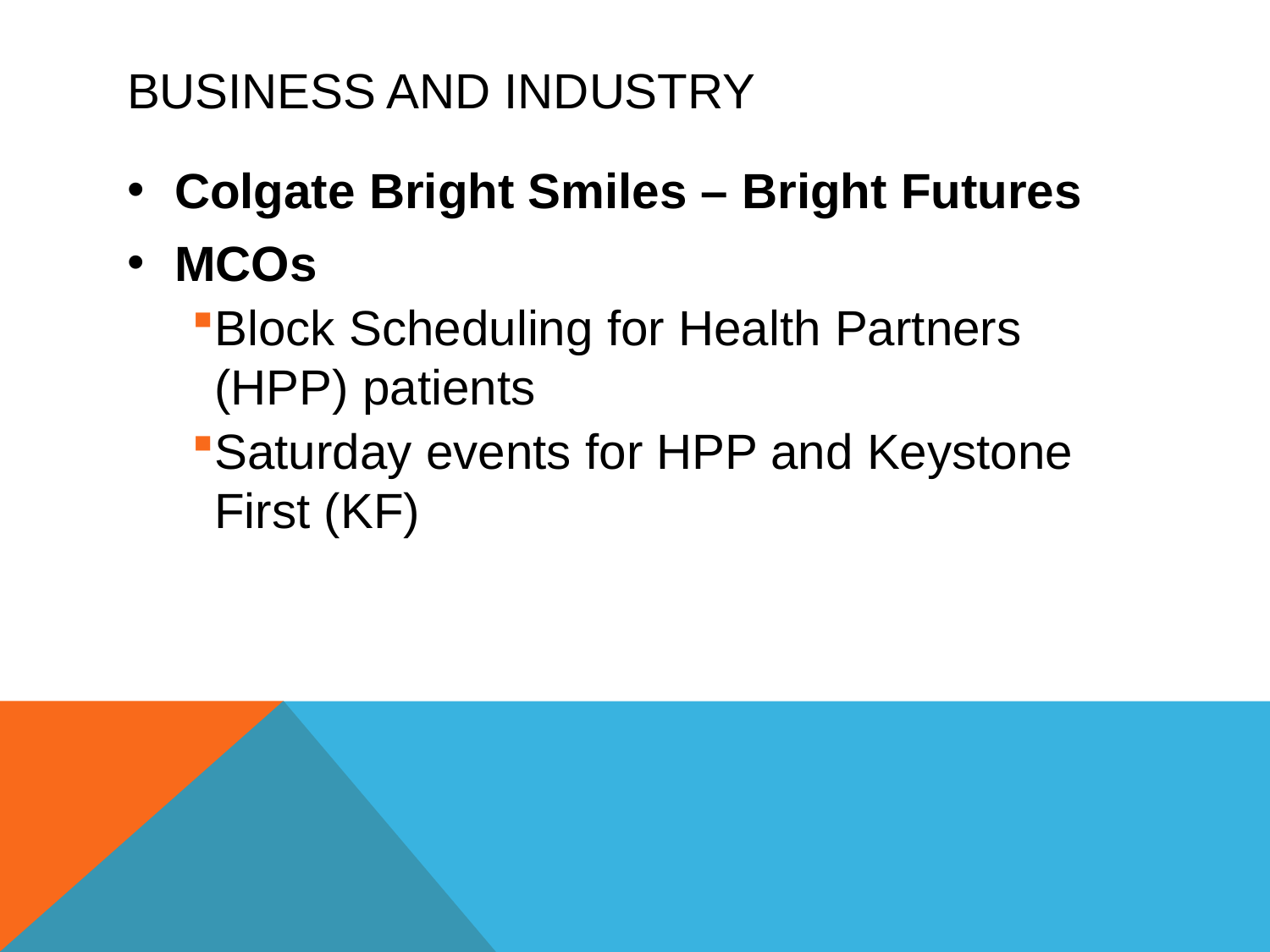

# Business and Industry
Colgate Bright Smiles – Bright Futures
MCOs
Block Scheduling for Health Partners (HPP) patients
Saturday events for HPP and Keystone First (KF)